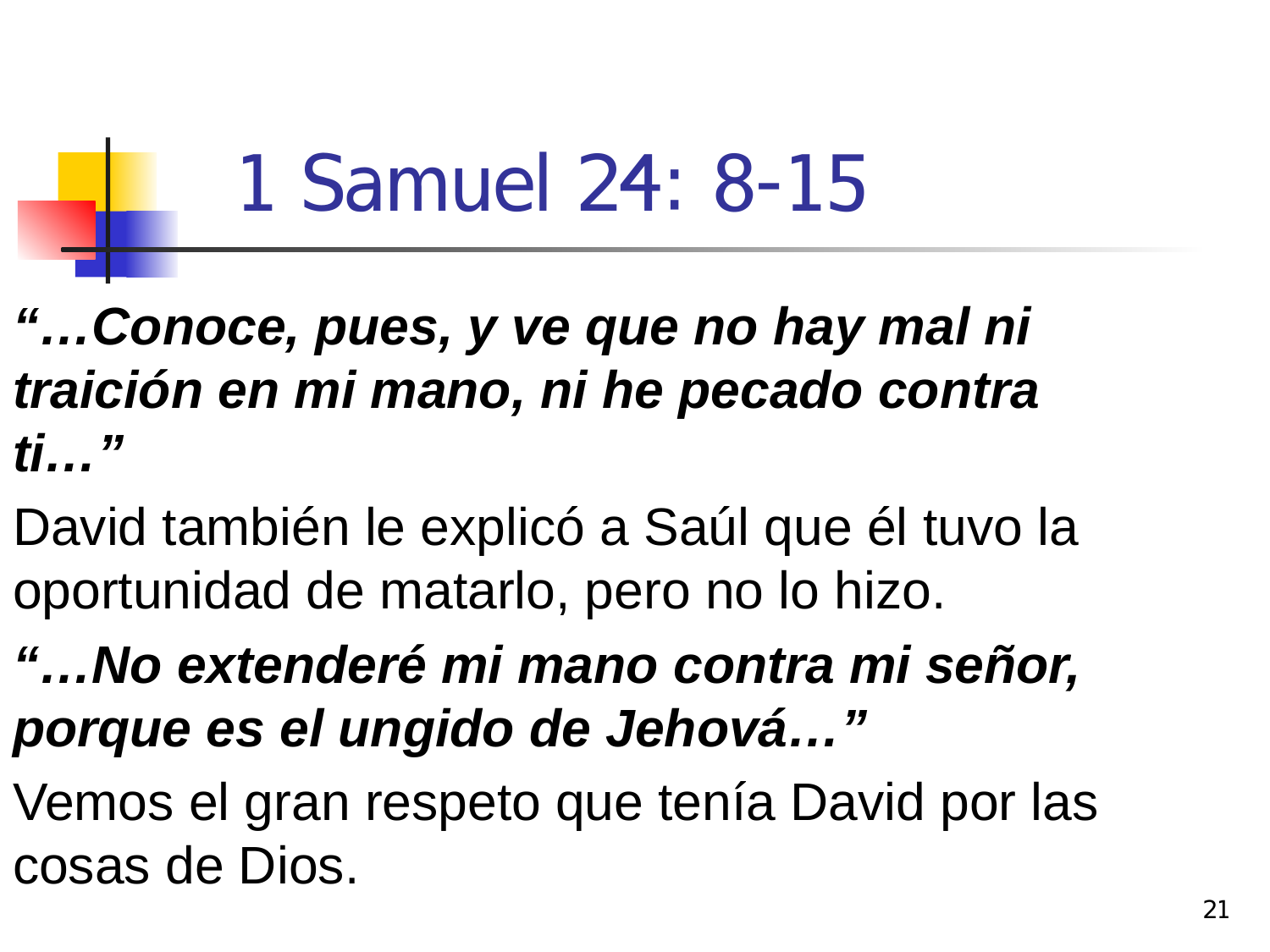

# 1 Samuel 24: 8-15
“…Conoce, pues, y ve que no hay mal ni traición en mi mano, ni he pecado contra ti…”
David también le explicó a Saúl que él tuvo la oportunidad de matarlo, pero no lo hizo.
“…No extenderé mi mano contra mi señor, porque es el ungido de Jehová…”
Vemos el gran respeto que tenía David por las cosas de Dios.

21